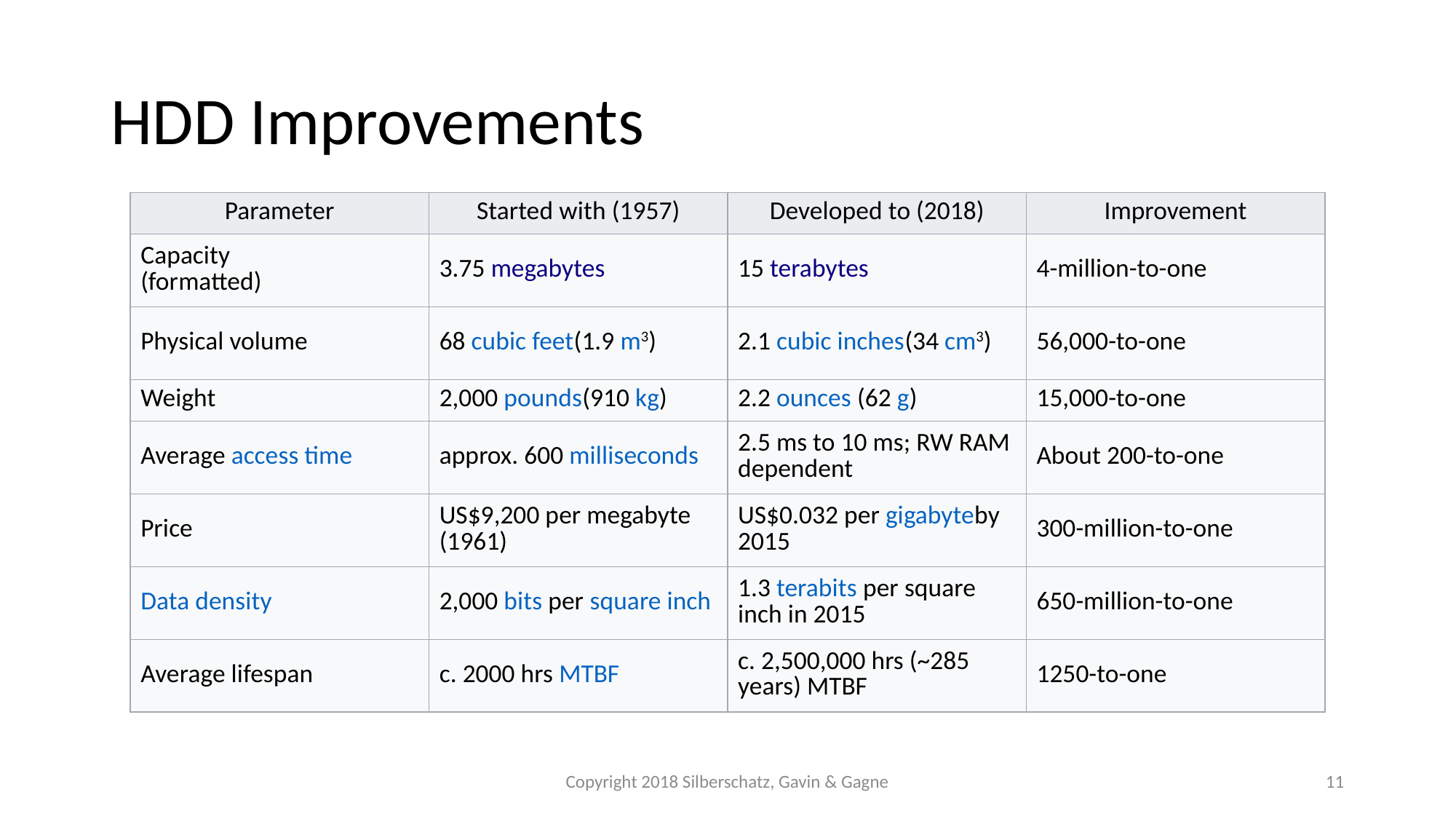

# HDD Improvements
| Parameter | Started with (1957) | Developed to (2018) | Improvement |
| --- | --- | --- | --- |
| Capacity (formatted) | 3.75 megabytes | 15 terabytes | 4-million-to-one |
| Physical volume | 68 cubic feet(1.9 m3) | 2.1 cubic inches(34 cm3) | 56,000-to-one |
| Weight | 2,000 pounds(910 kg) | 2.2 ounces (62 g) | 15,000-to-one |
| Average access time | approx. 600 milliseconds | 2.5 ms to 10 ms; RW RAM dependent | About 200-to-one |
| Price | US$9,200 per megabyte (1961) | US$0.032 per gigabyteby 2015 | 300-million-to-one |
| Data density | 2,000 bits per square inch | 1.3 terabits per square inch in 2015 | 650-million-to-one |
| Average lifespan | c. 2000 hrs MTBF | c. 2,500,000 hrs (~285 years) MTBF | 1250-to-one |
Copyright 2018 Silberschatz, Gavin & Gagne
11